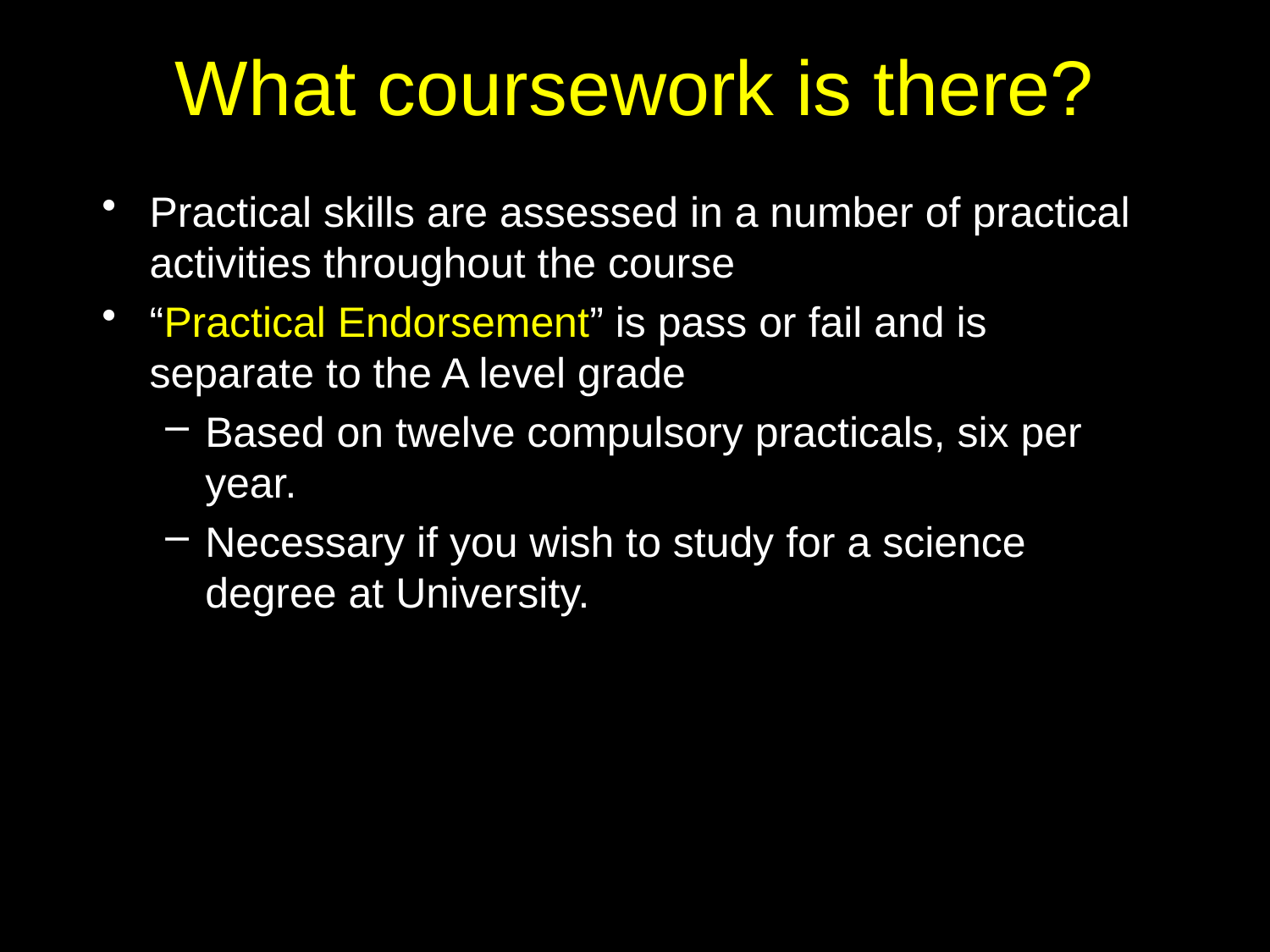

# What coursework is there?
Practical skills are assessed in a number of practical activities throughout the course
“Practical Endorsement” is pass or fail and is separate to the A level grade
Based on twelve compulsory practicals, six per year.
Necessary if you wish to study for a science degree at University.